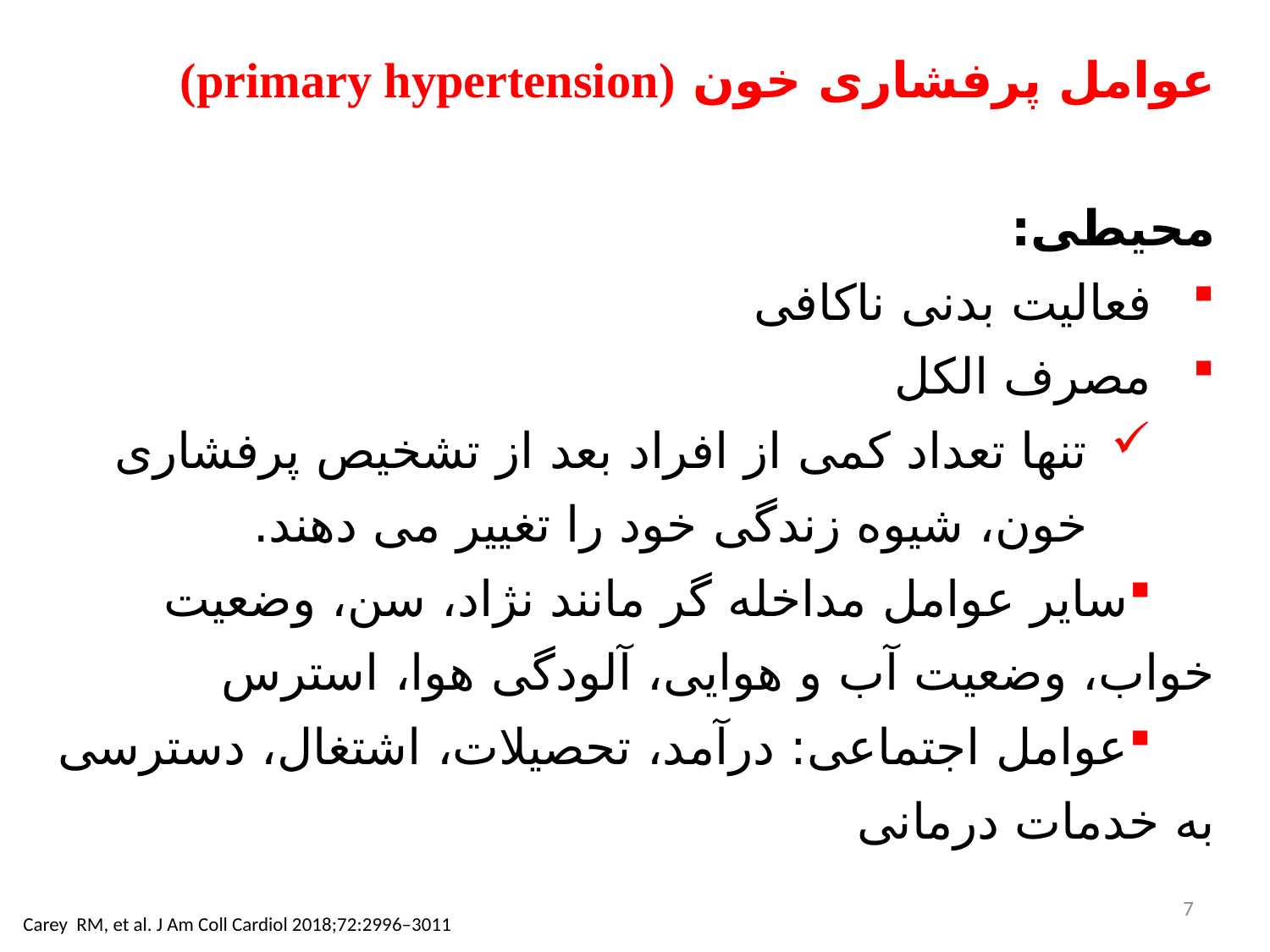

عوامل پرفشاری خون (primary hypertension)

محیطی:
فعالیت بدنی ناکافی
مصرف الکل
تنها تعداد کمی از افراد بعد از تشخیص پرفشاری خون، شیوه زندگی خود را تغییر می دهند.
سایر عوامل مداخله گر مانند نژاد، سن، وضعیت خواب، وضعیت آب و هوایی، آلودگی هوا، استرس
عوامل اجتماعی: درآمد، تحصیلات، اشتغال، دسترسی به خدمات درمانی
7
Carey  RM, et al. J Am Coll Cardiol 2018;72:2996–3011